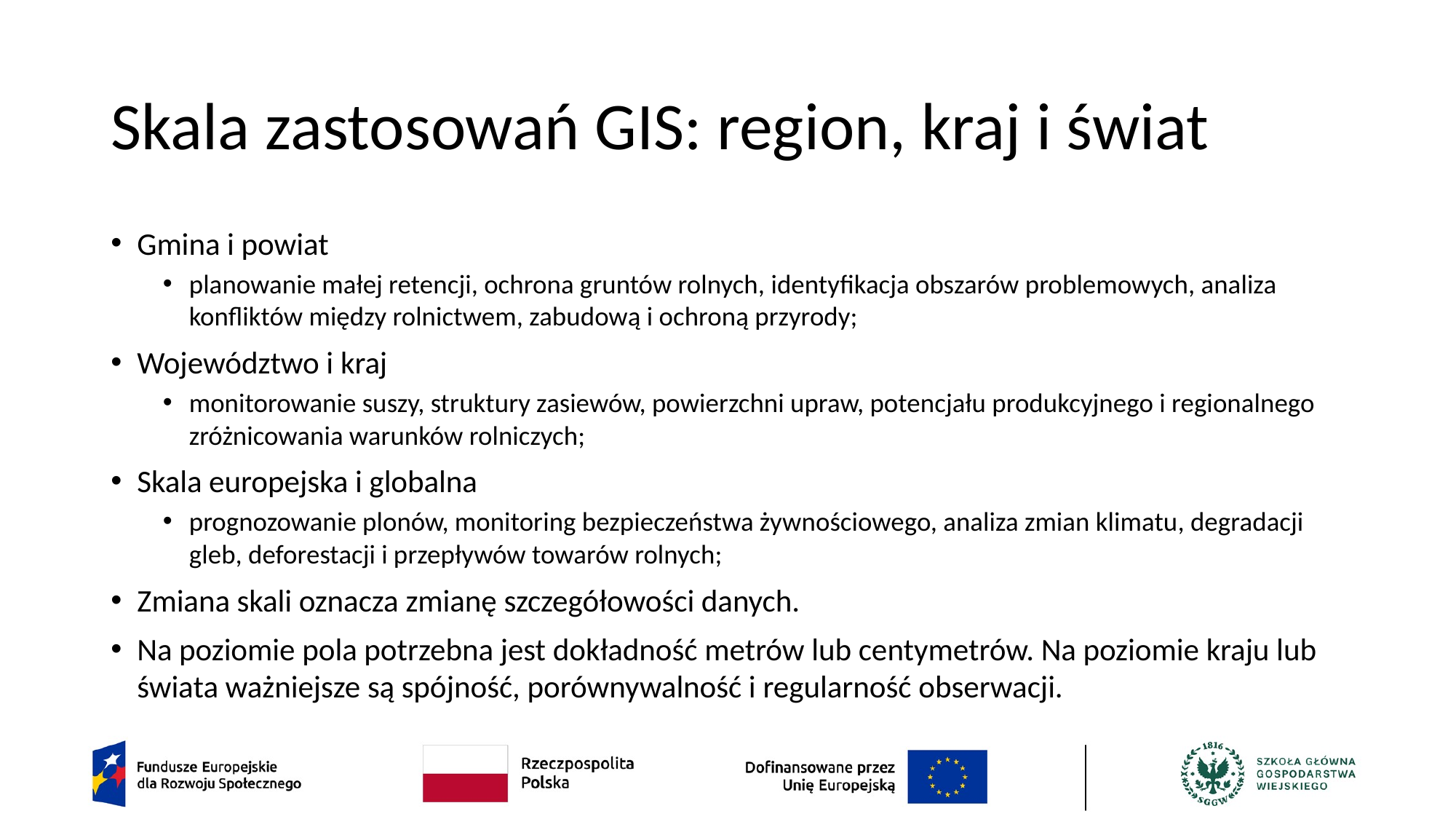

# Skala zastosowań GIS: region, kraj i świat
Gmina i powiat
planowanie małej retencji, ochrona gruntów rolnych, identyfikacja obszarów problemowych, analiza konfliktów między rolnictwem, zabudową i ochroną przyrody;
Województwo i kraj
monitorowanie suszy, struktury zasiewów, powierzchni upraw, potencjału produkcyjnego i regionalnego zróżnicowania warunków rolniczych;
Skala europejska i globalna
prognozowanie plonów, monitoring bezpieczeństwa żywnościowego, analiza zmian klimatu, degradacji gleb, deforestacji i przepływów towarów rolnych;
Zmiana skali oznacza zmianę szczegółowości danych.
Na poziomie pola potrzebna jest dokładność metrów lub centymetrów. Na poziomie kraju lub świata ważniejsze są spójność, porównywalność i regularność obserwacji.